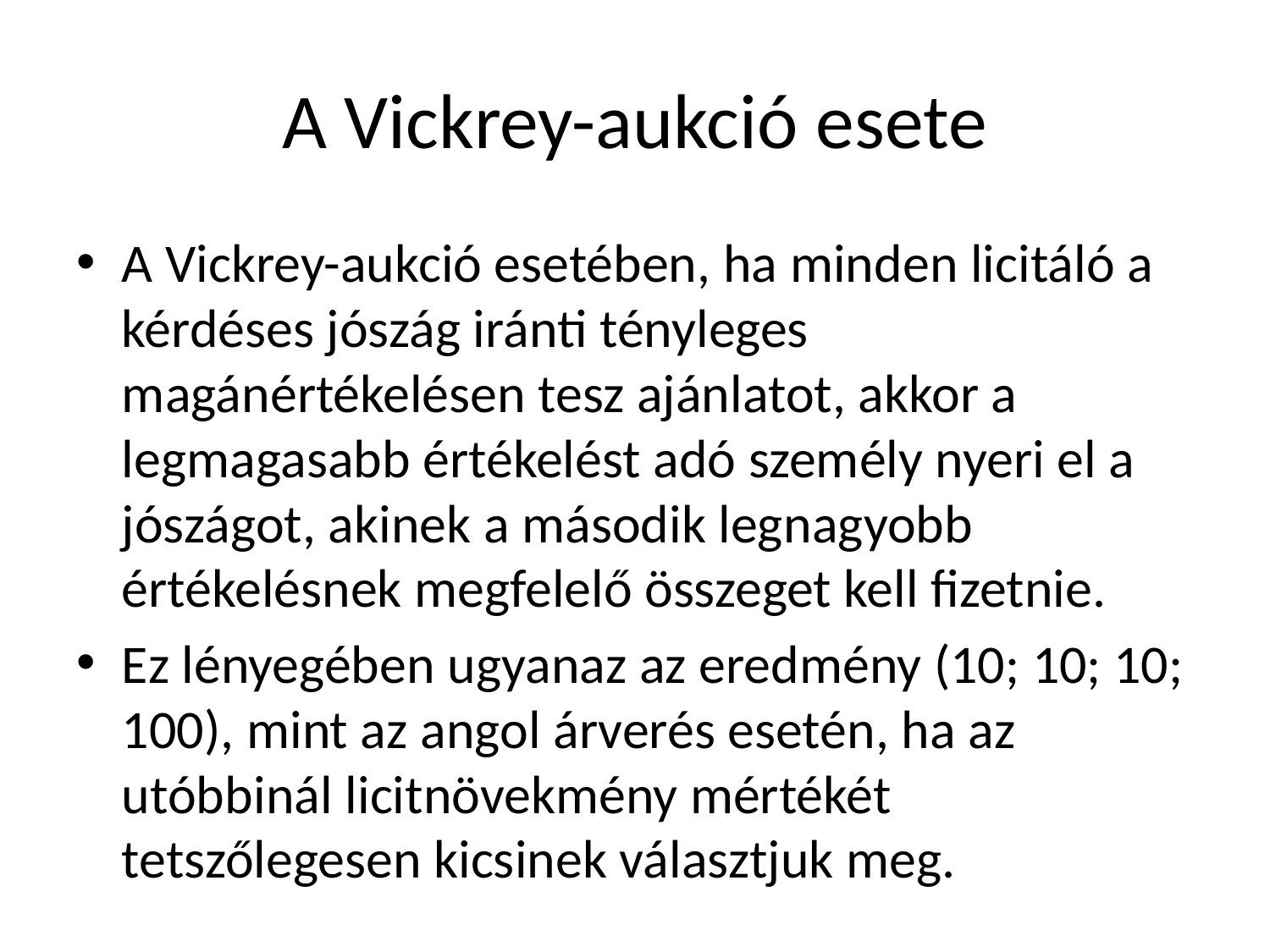

# A Vickrey-aukció esete
A Vickrey-aukció esetében, ha minden licitáló a kérdéses jószág iránti tényleges magánértékelésen tesz ajánlatot, akkor a legmagasabb értékelést adó személy nyeri el a jószágot, akinek a második legnagyobb értékelésnek megfelelő összeget kell fizetnie.
Ez lényegében ugyanaz az eredmény (10; 10; 10; 100), mint az angol árverés esetén, ha az utóbbinál licitnövekmény mértékét tetszőlegesen kicsinek választjuk meg.